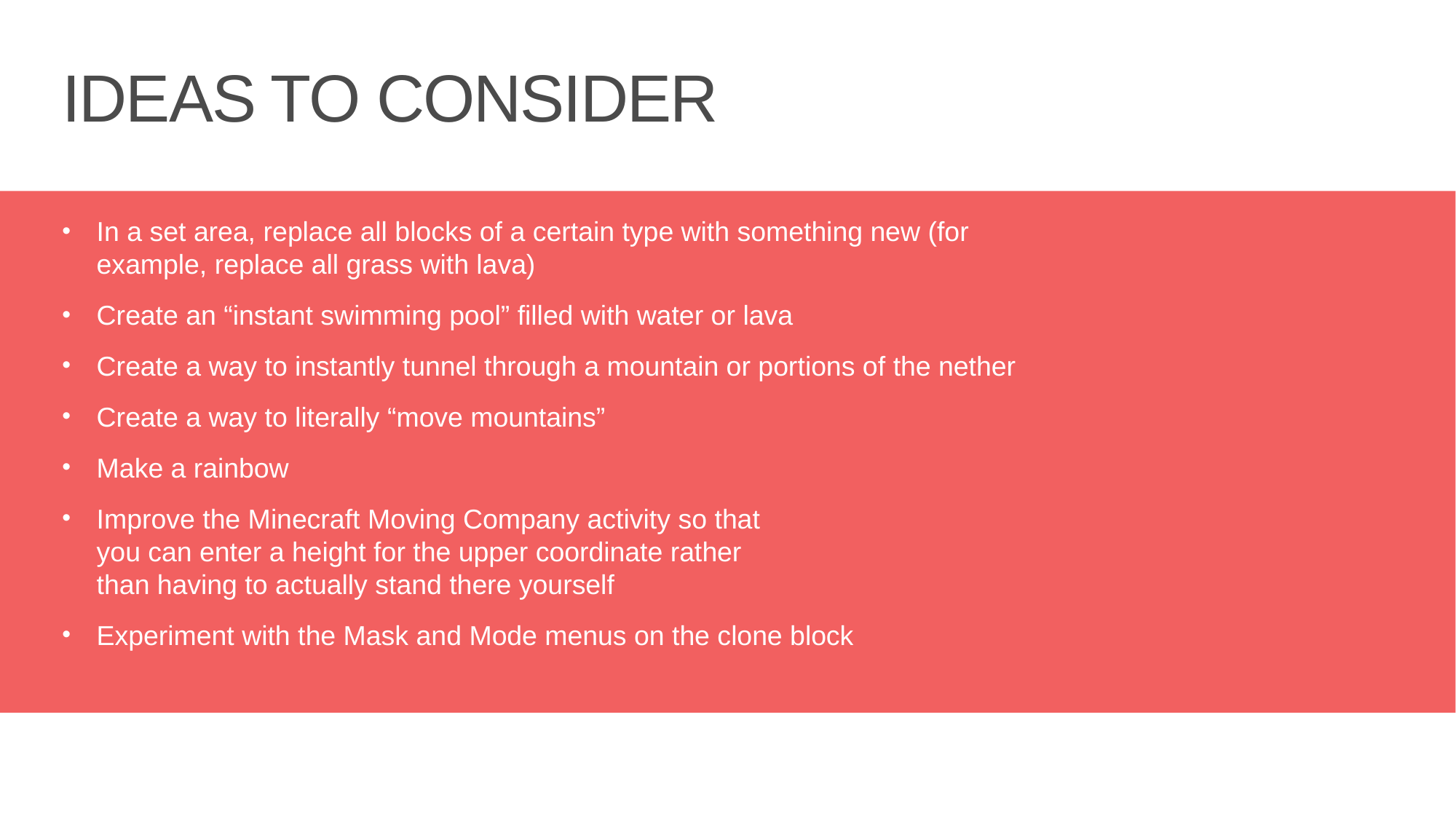

# Ideas to consider

In a set area, replace all blocks of a certain type with something new (for example, replace all grass with lava)
Create an “instant swimming pool” filled with water or lava
Create a way to instantly tunnel through a mountain or portions of the nether
Create a way to literally “move mountains”
Make a rainbow
Improve the Minecraft Moving Company activity so that
you can enter a height for the upper coordinate rather
than having to actually stand there yourself
Experiment with the Mask and Mode menus on the clone block